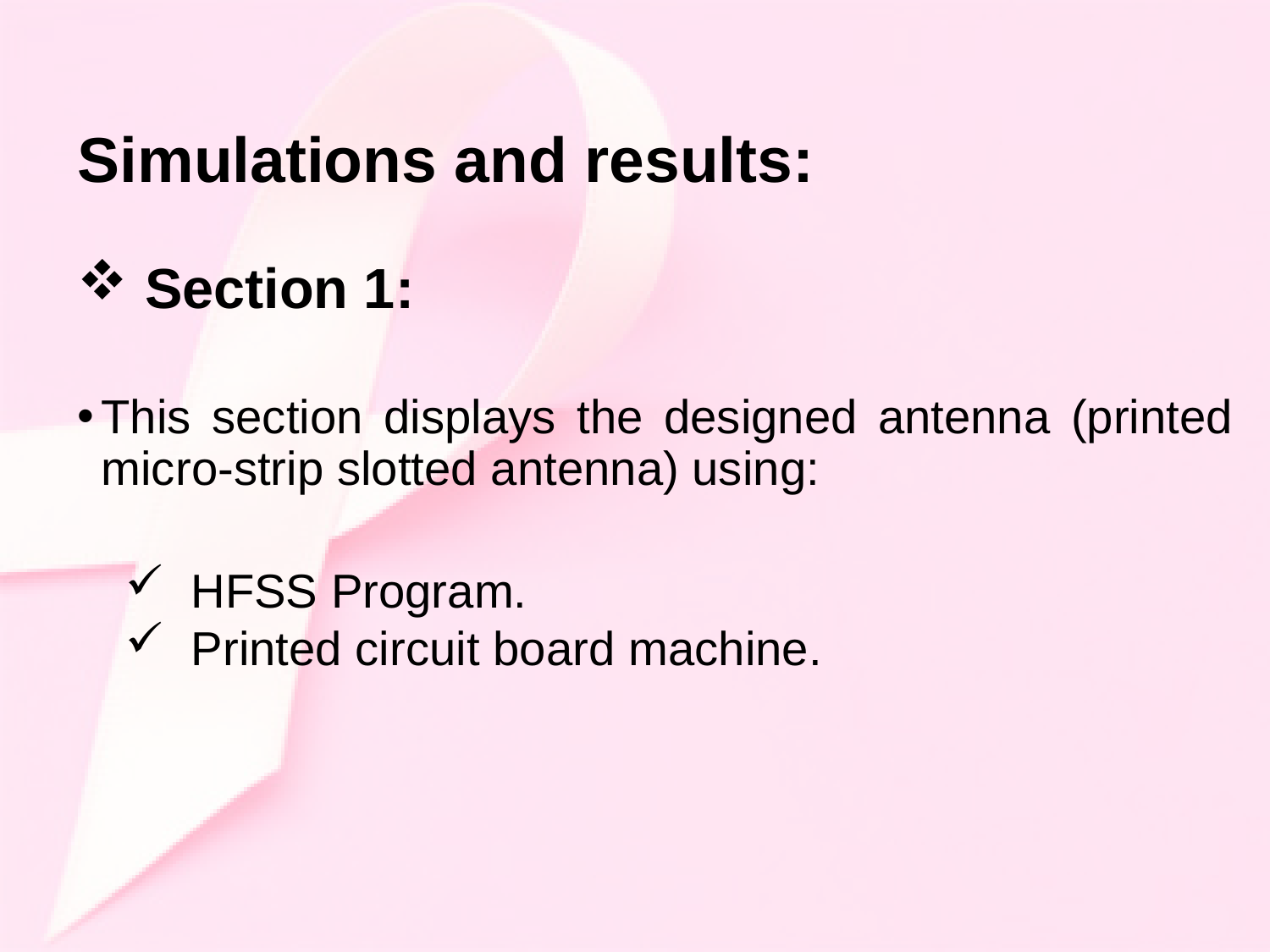

# Simulations and results:
 Section 1:

This section displays the designed antenna (printed micro-strip slotted antenna) using:

  HFSS Program.
  Printed circuit board machine.